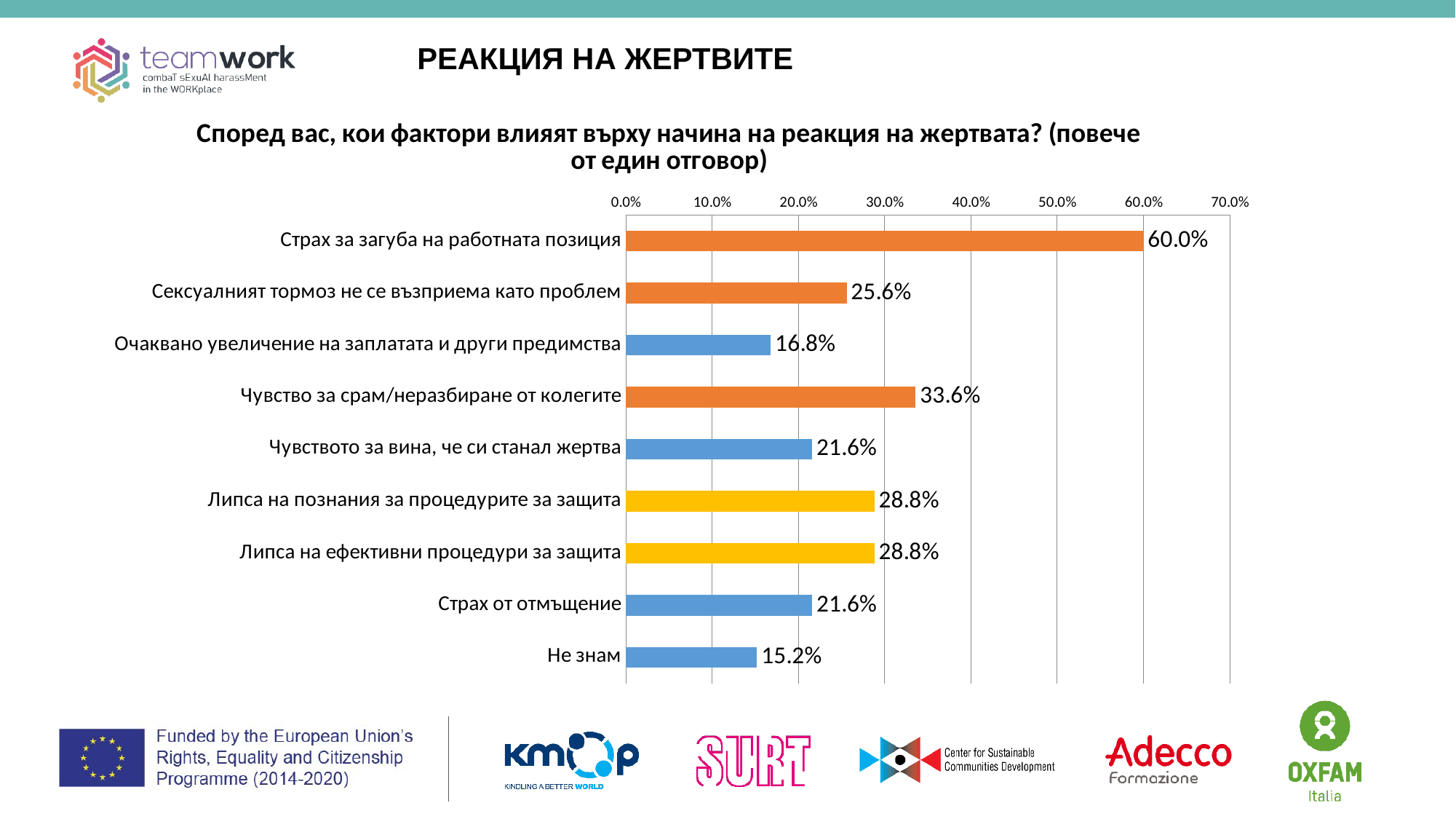

Реакция на жертвите

### Chart: Според вас, кои фактори влияят върху начина на реакция на жертвата? (повече от един отговор)

| Category |  |
|---|---|
| Страх за загуба на работната позиция | 0.6 |
| Сексуалният тормоз не се възприема като проблем | 0.256 |
| Очаквано увеличение на заплатата и други предимства | 0.168 |
| Чувство за срам/неразбиране от колегите | 0.336 |
| Чувството за вина, че си станал жертва | 0.216 |
| Липса на познания за процедурите за защита | 0.288 |
| Липса на ефективни процедури за защита | 0.288 |
| Страх от отмъщение | 0.216 |
| Не знам | 0.152 |